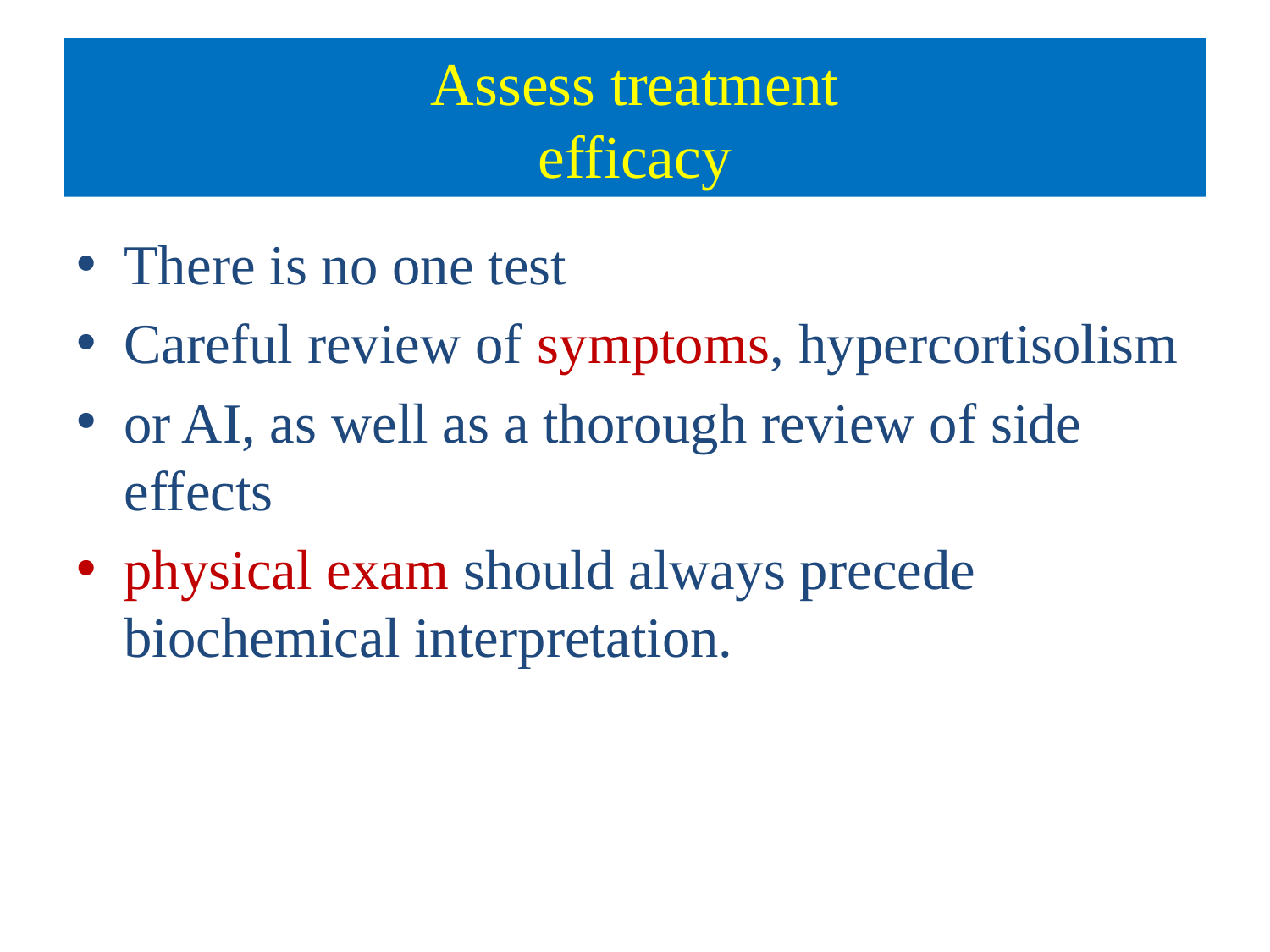

# Assess treatment efficacy
There is no one test
Careful review of symptoms, hypercortisolism
or AI, as well as a thorough review of side effects
physical exam should always precede biochemical interpretation.